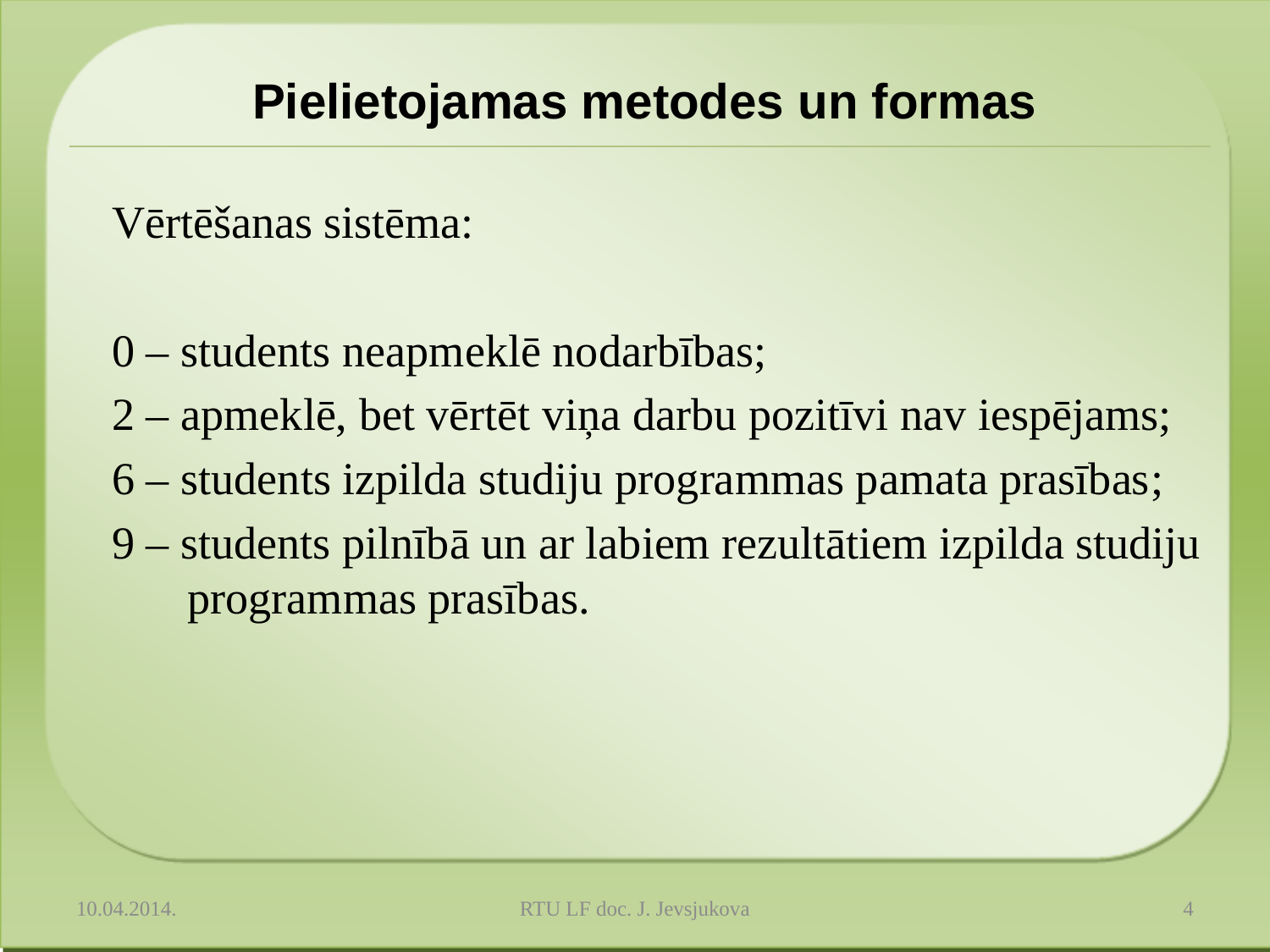

# Pielietojamas metodes un formas
Vērtēšanas sistēma:

0 – students neapmeklē nodarbības;
2 – apmeklē, bet vērtēt viņa darbu pozitīvi nav iespējams;
6 – students izpilda studiju programmas pamata prasības;
9 – students pilnībā un ar labiem rezultātiem izpilda studiju programmas prasības.
10.04.2014.
RTU LF doc. J. Jevsjukova
4